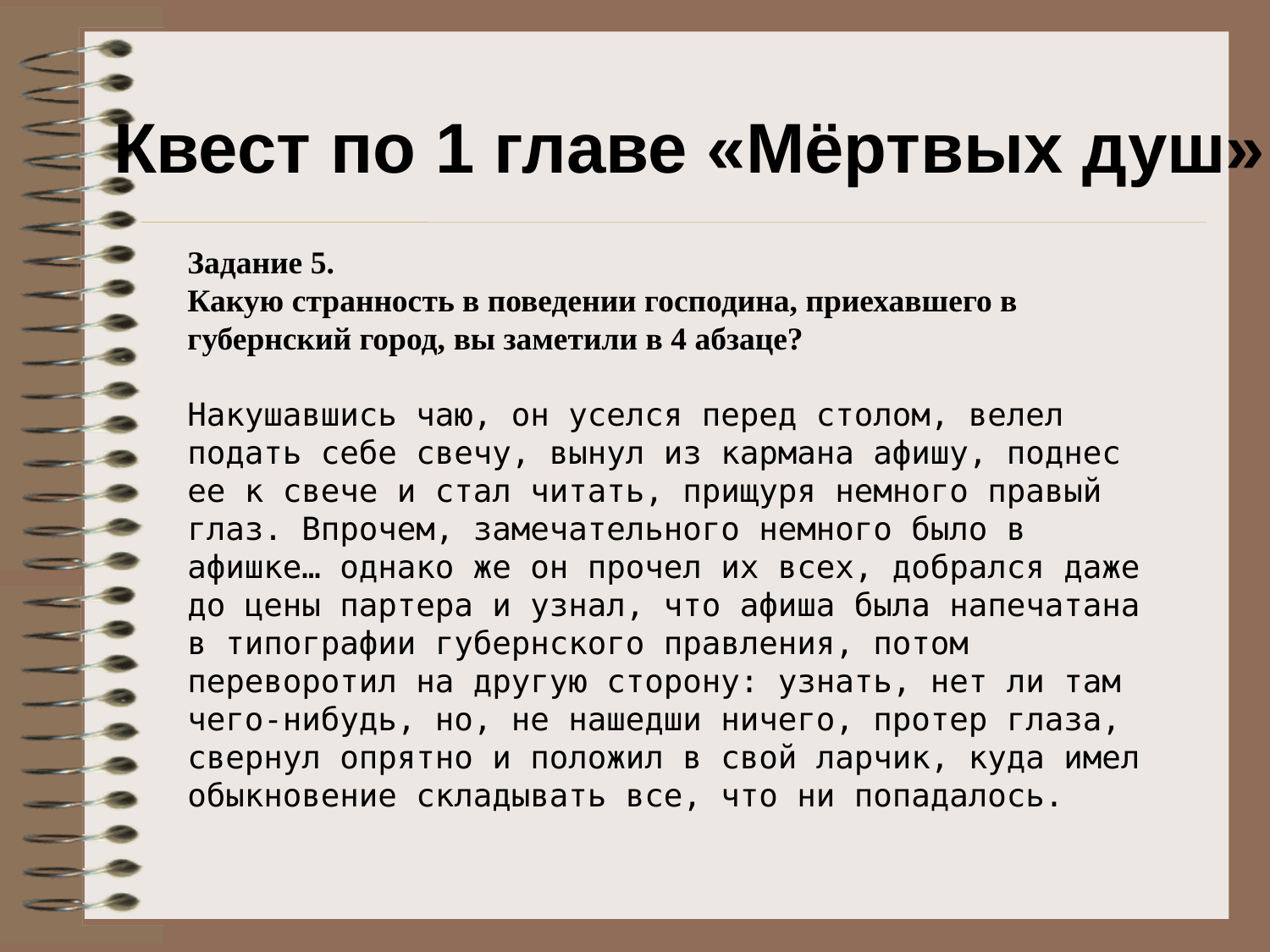

Квест по 1 главе «Мёртвых душ»
Задание 5.
Какую странность в поведении господина, приехавшего в губернский город, вы заметили в 4 абзаце?

Накушавшись чаю, он уселся перед столом, велел подать себе свечу, вынул из кармана афишу, поднес ее к свече и стал читать, прищуря немного правый глаз. Впрочем, замечательного немного было в афишке… однако же он прочел их всех, добрался даже до цены партера и узнал, что афиша была напечатана в типографии губернского правления, потом переворотил на другую сторону: узнать, нет ли там чего-нибудь, но, не нашедши ничего, протер глаза, свернул опрятно и положил в свой ларчик, куда имел обыкновение складывать все, что ни попадалось.